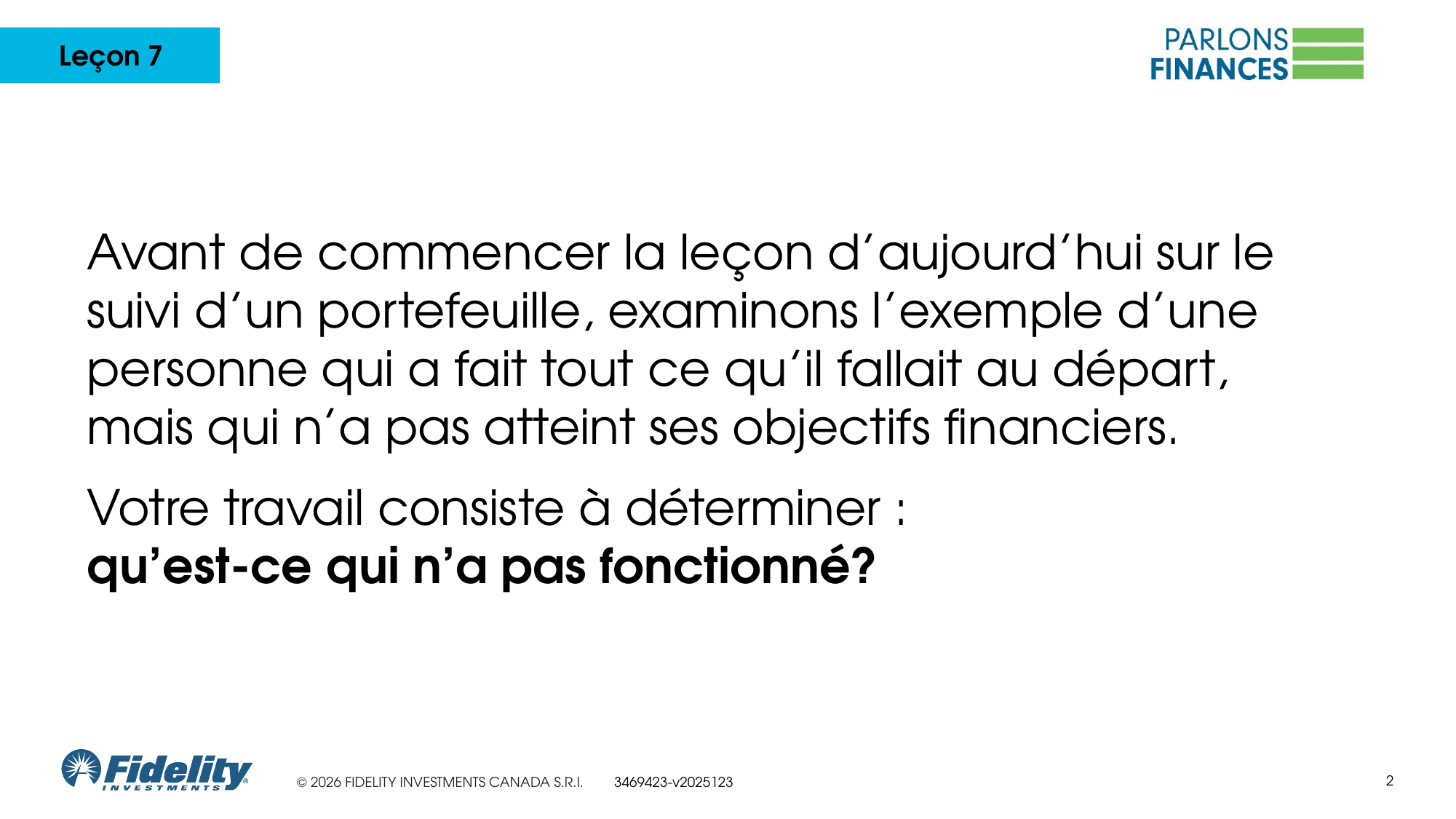

Avant de commencer la leçon d’aujourd’hui sur le suivi d’un portefeuille, examinons l’exemple d’une personne qui a fait tout ce qu’il fallait au départ, mais qui n’a pas atteint ses objectifs financiers.
Votre travail consiste à déterminer :
qu’est-ce qui n’a pas fonctionné?
2